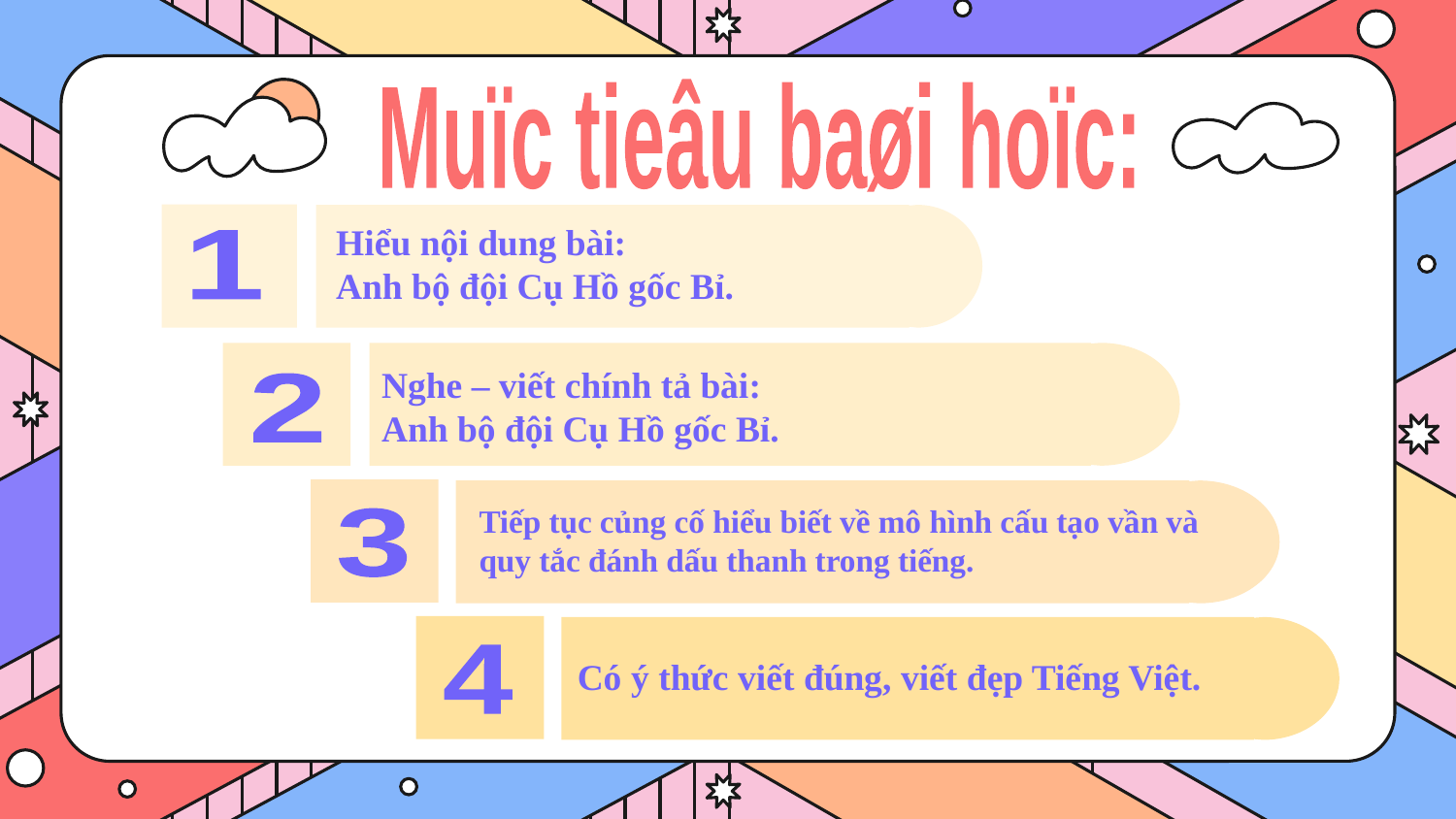

Muïc tieâu baøi hoïc:

Hiểu nội dung bài:
Anh bộ đội Cụ Hồ gốc Bỉ.
1

Nghe – viết chính tả bài:
Anh bộ đội Cụ Hồ gốc Bỉ.
2

Tiếp tục củng cố hiểu biết về mô hình cấu tạo vần và quy tắc đánh dấu thanh trong tiếng.
3

4
Có ý thức viết đúng, viết đẹp Tiếng Việt.